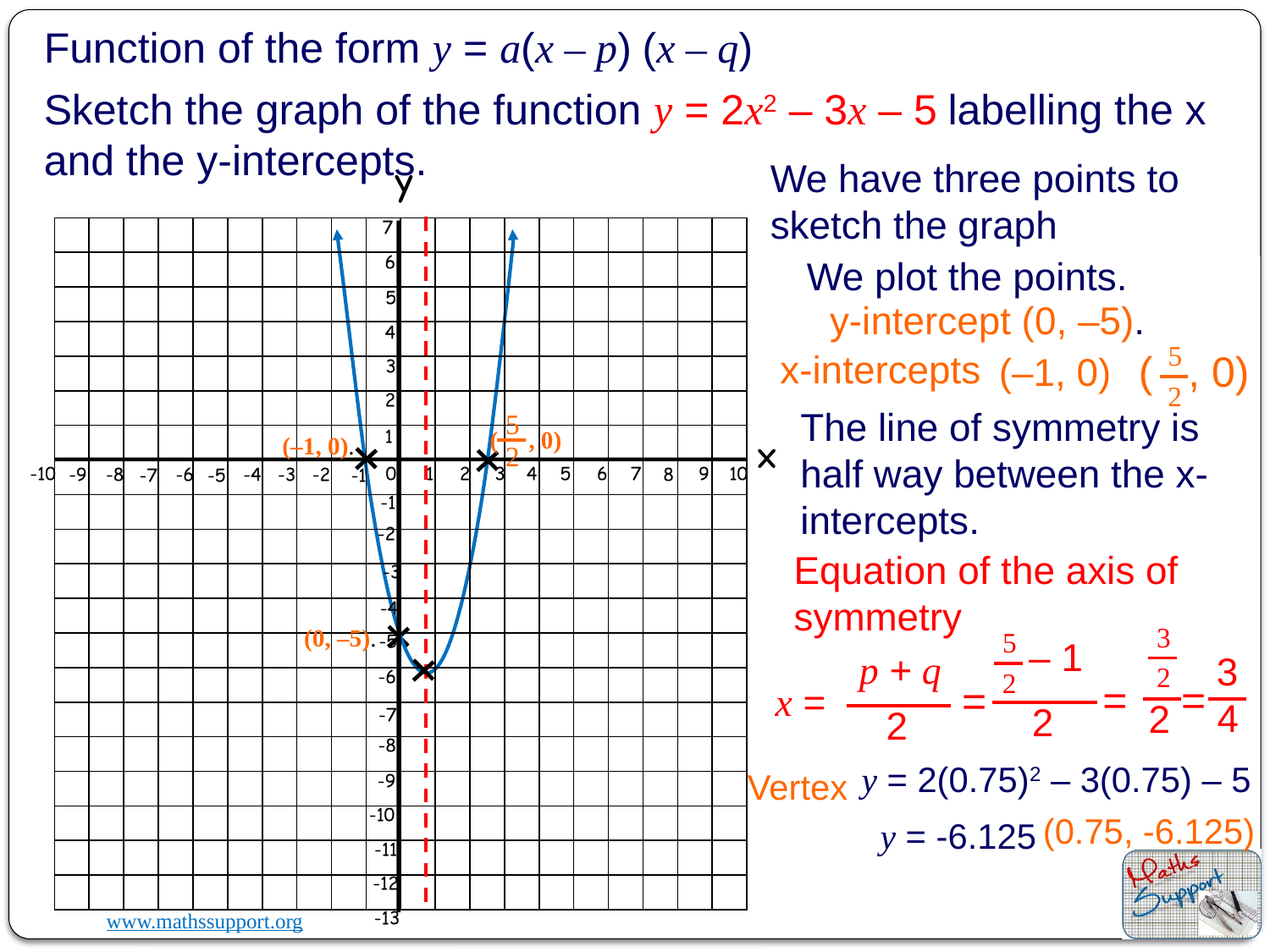

Function of the form y = a(x – p) (x – q)
Sketch the graph of the function y = 2x2 – 3x – 5 labelling the x and the y-intercepts.
We have three points to sketch the graph
y
7

6
5
4
3
2
1
x
0
-10
1
2
3
4
5
6
7
9
10
-9
-8
-6
-4
-3
-2
8
-7
-5
-1
-1
-2
-3

-4
-5
-6
-7
-8
-9
-10
-11
-12
-13

We plot the points.
y-intercept (0, –5).
5
x-intercepts
 (   , 0)
 (–1, 0)
2
The line of symmetry is half way between the x-intercepts.
5
(     , 0)
(–1, 0).
2

Equation of the axis of symmetry
3
(0, –5).
5
– 1

p + q
3
2
2

=
=
=
x =
4
2
2
2
y = 2(0.75)2 – 3(0.75) – 5
Vertex
(0.75, -6.125)
y = -6.125